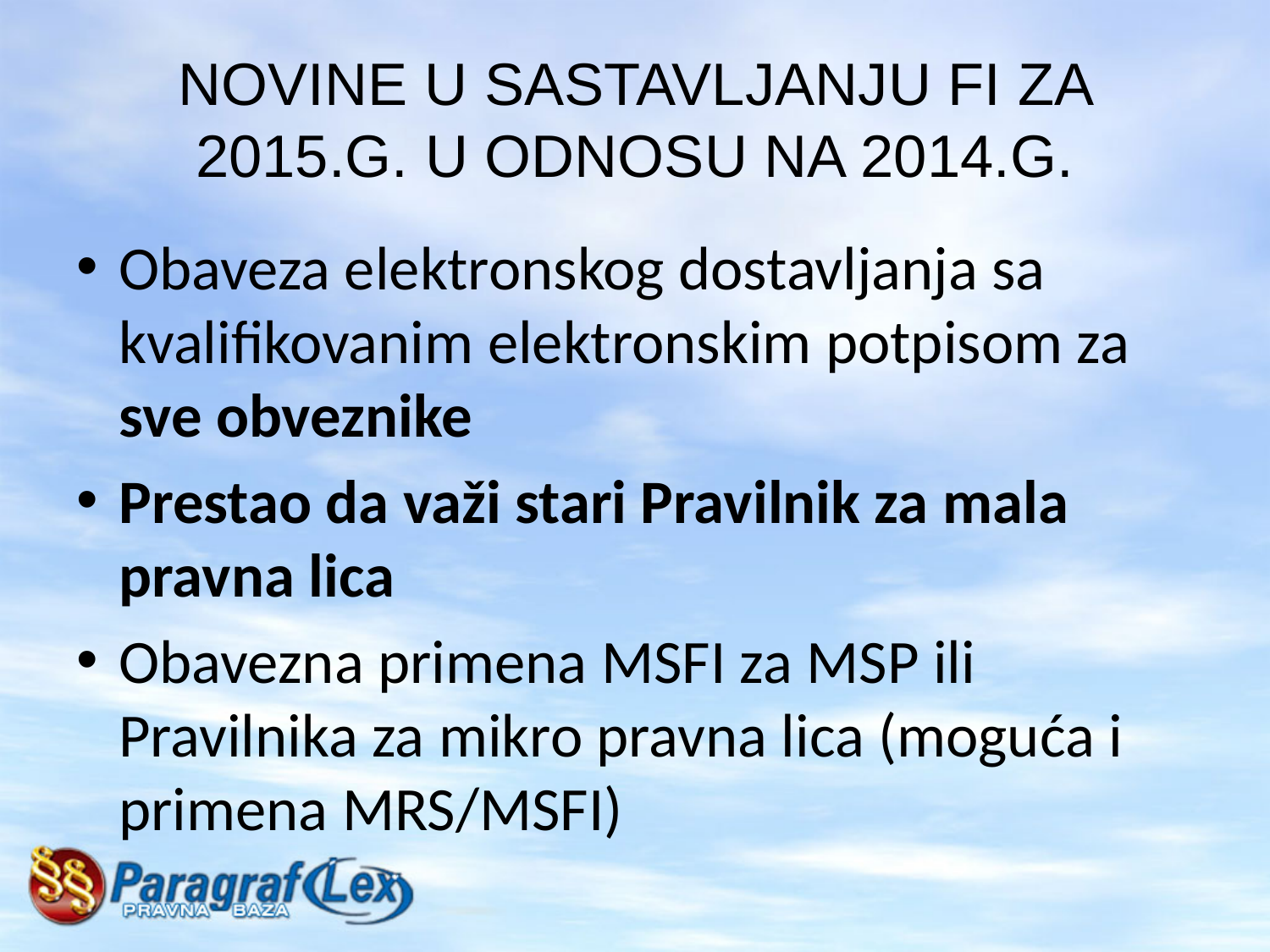

# NOVINE U SASTAVLJANJU FI ZA 2015.G. U ODNOSU NA 2014.G.
Obaveza elektronskog dostavljanja sa kvalifikovanim elektronskim potpisom za sve obveznike
Prestao da važi stari Pravilnik za mala pravna lica
Obavezna primena MSFI za MSP ili Pravilnika za mikro pravna lica (moguća i primena MRS/MSFI)